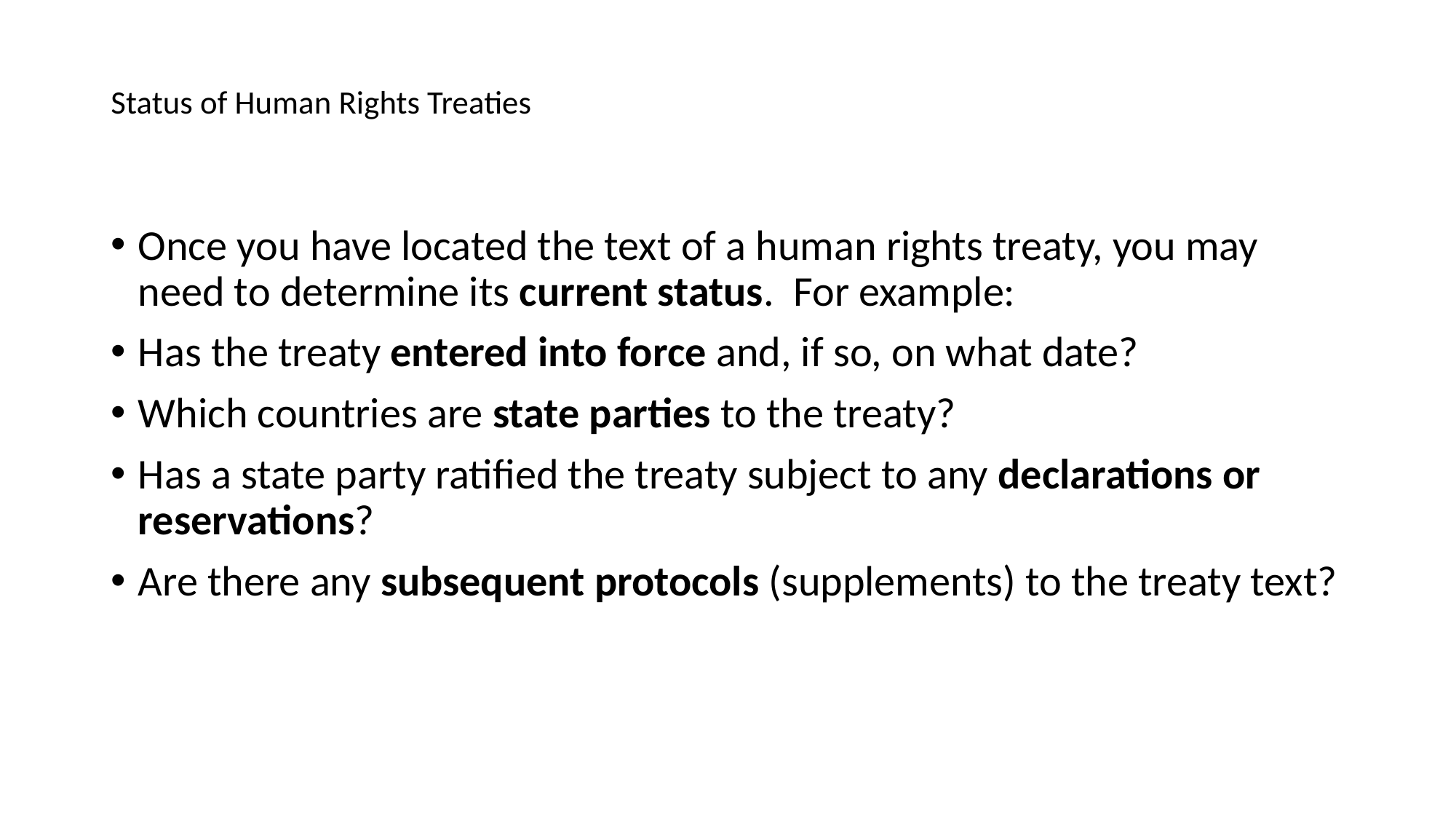

# Status of Human Rights Treaties
Once you have located the text of a human rights treaty, you may need to determine its current status.  For example:
Has the treaty entered into force and, if so, on what date?
Which countries are state parties to the treaty?
Has a state party ratified the treaty subject to any declarations or reservations?
Are there any subsequent protocols (supplements) to the treaty text?